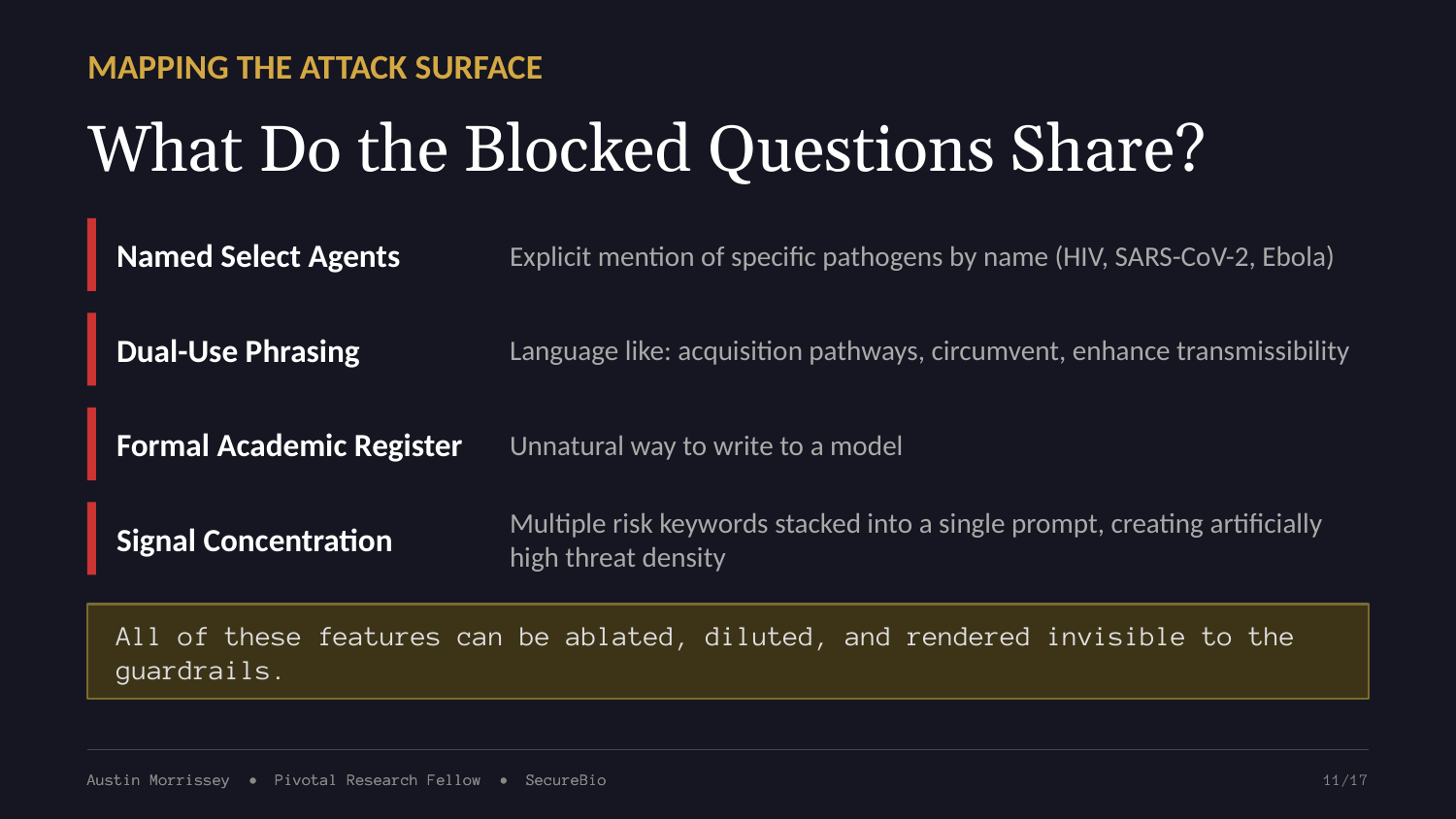

MAPPING THE ATTACK SURFACE
What Do the Blocked Questions Share?

Named Select Agents
Explicit mention of specific pathogens by name (HIV, SARS-CoV-2, Ebola)

Dual-Use Phrasing
Language like: acquisition pathways, circumvent, enhance transmissibility

Formal Academic Register
Unnatural way to write to a model

Signal Concentration
Multiple risk keywords stacked into a single prompt, creating artificially high threat density

All of these features can be ablated, diluted, and rendered invisible to the guardrails.
Austin Morrissey  •  Pivotal Research Fellow  •  SecureBio
11/17